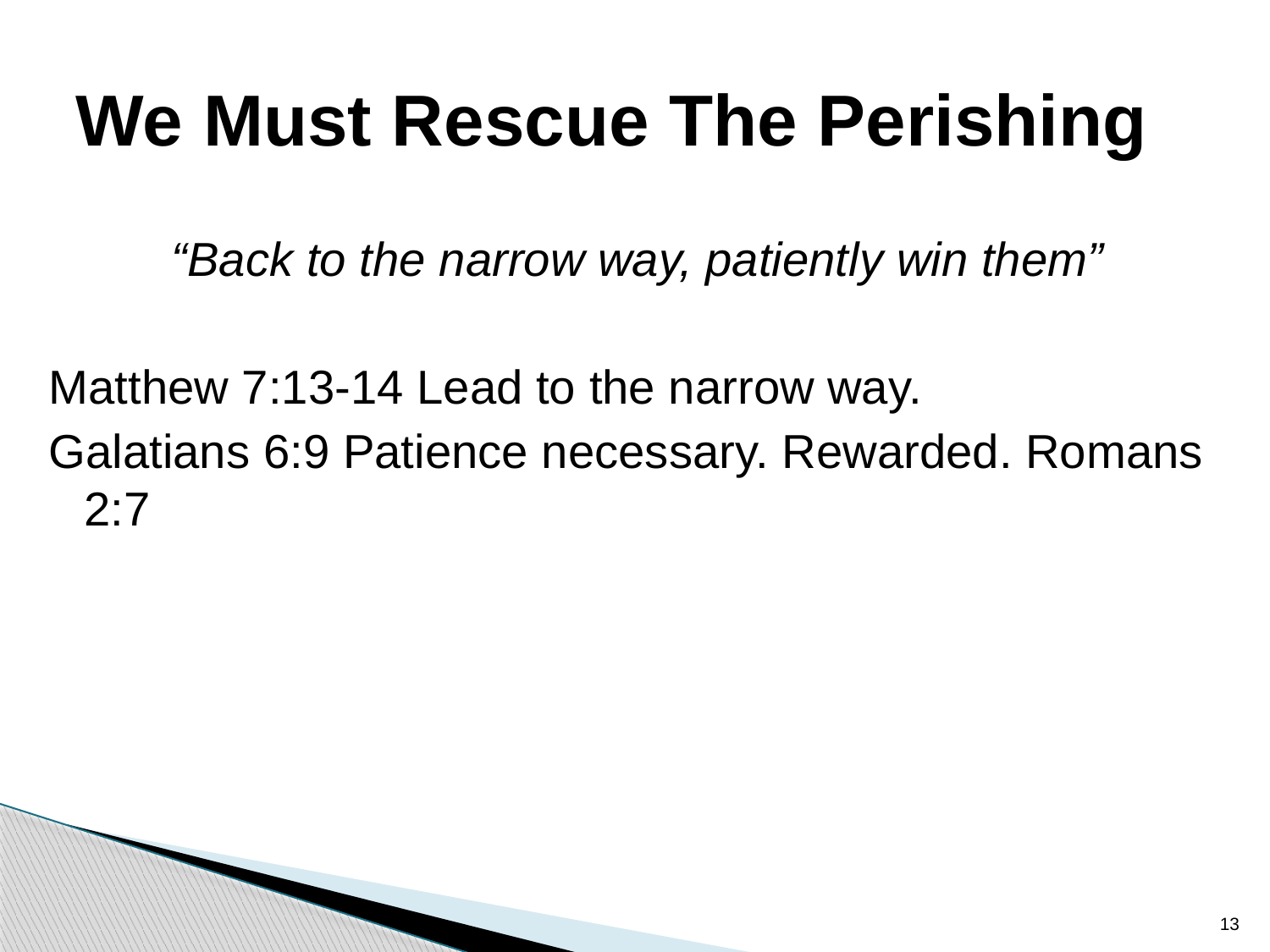

# We Must Rescue The Perishing
“Back to the narrow way, patiently win them”

Matthew 7:13-14 Lead to the narrow way.
Galatians 6:9 Patience necessary. Rewarded. Romans 2:7
13